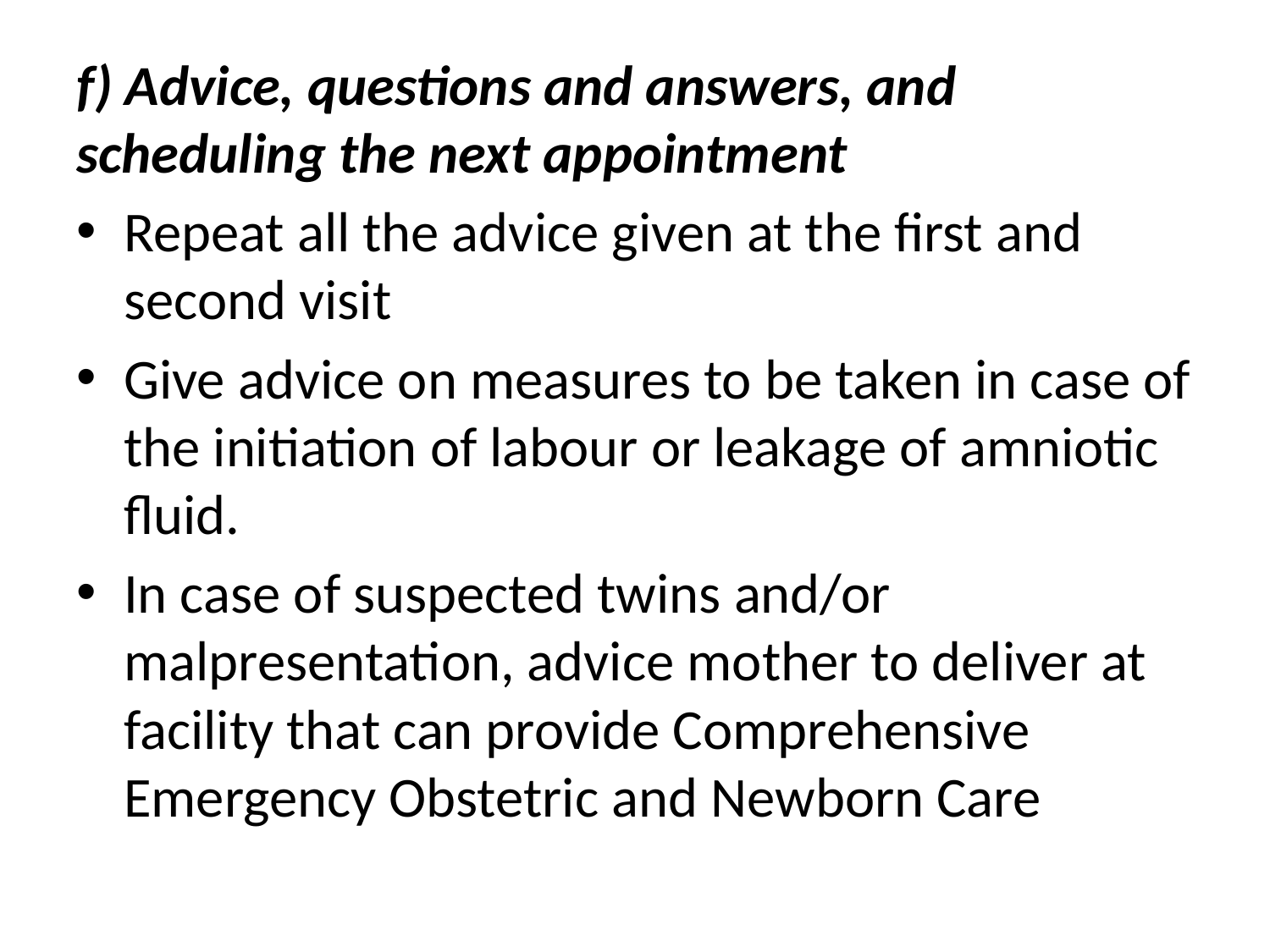

f) Advice, questions and answers, and scheduling the next appointment
Repeat all the advice given at the first and second visit
Give advice on measures to be taken in case of the initiation of labour or leakage of amniotic fluid.
In case of suspected twins and/or malpresentation, advice mother to deliver at facility that can provide Comprehensive Emergency Obstetric and Newborn Care